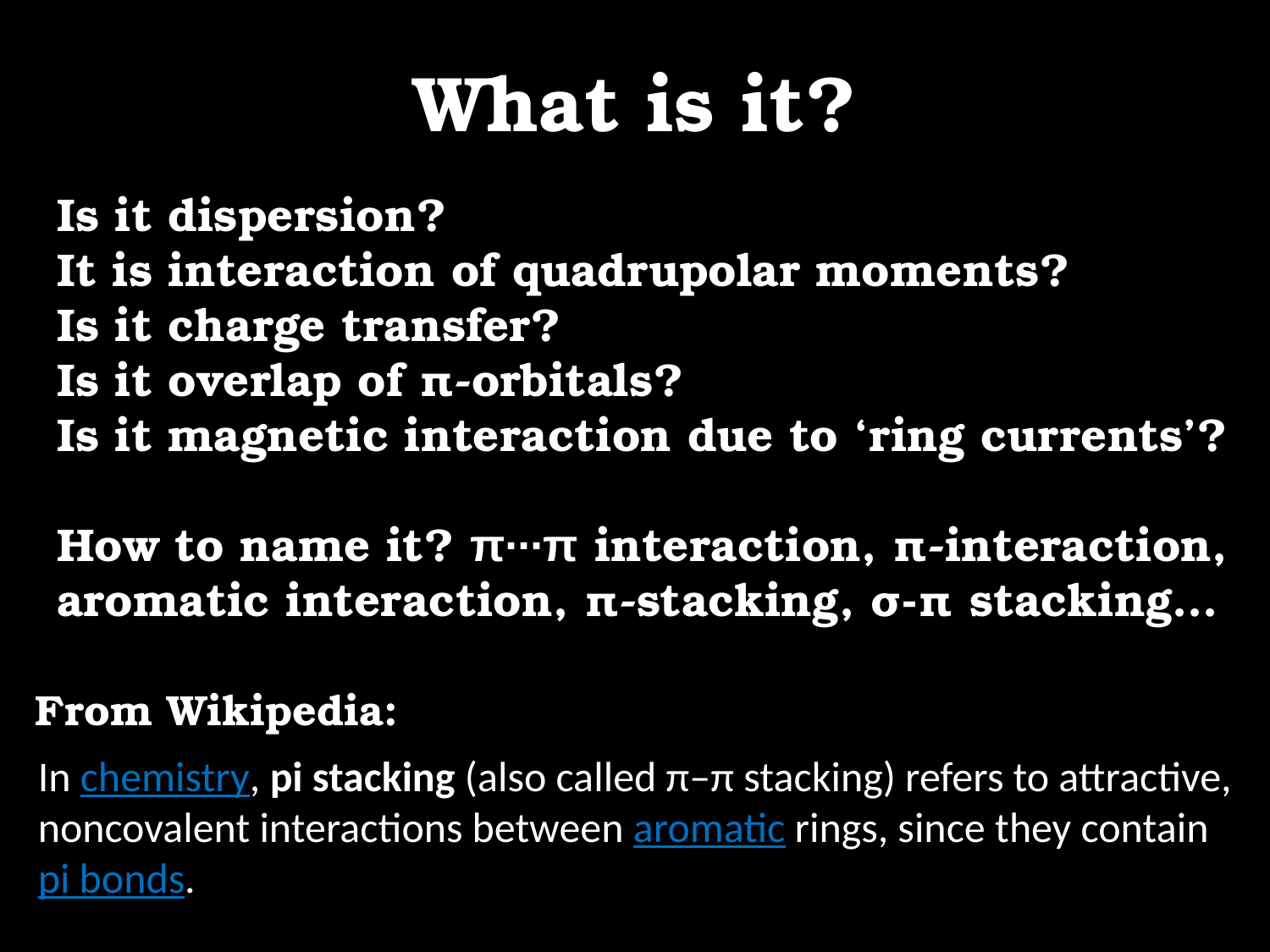

# What is it?
Is it dispersion?
It is interaction of quadrupolar moments?
Is it charge transfer?
Is it overlap of π-orbitals?
Is it magnetic interaction due to ‘ring currents’?

How to name it? π∙∙∙π interaction, π-interaction,
aromatic interaction, π-stacking, σ-π stacking…
From Wikipedia:
In chemistry, pi stacking (also called π–π stacking) refers to attractive,
noncovalent interactions between aromatic rings, since they contain
pi bonds.